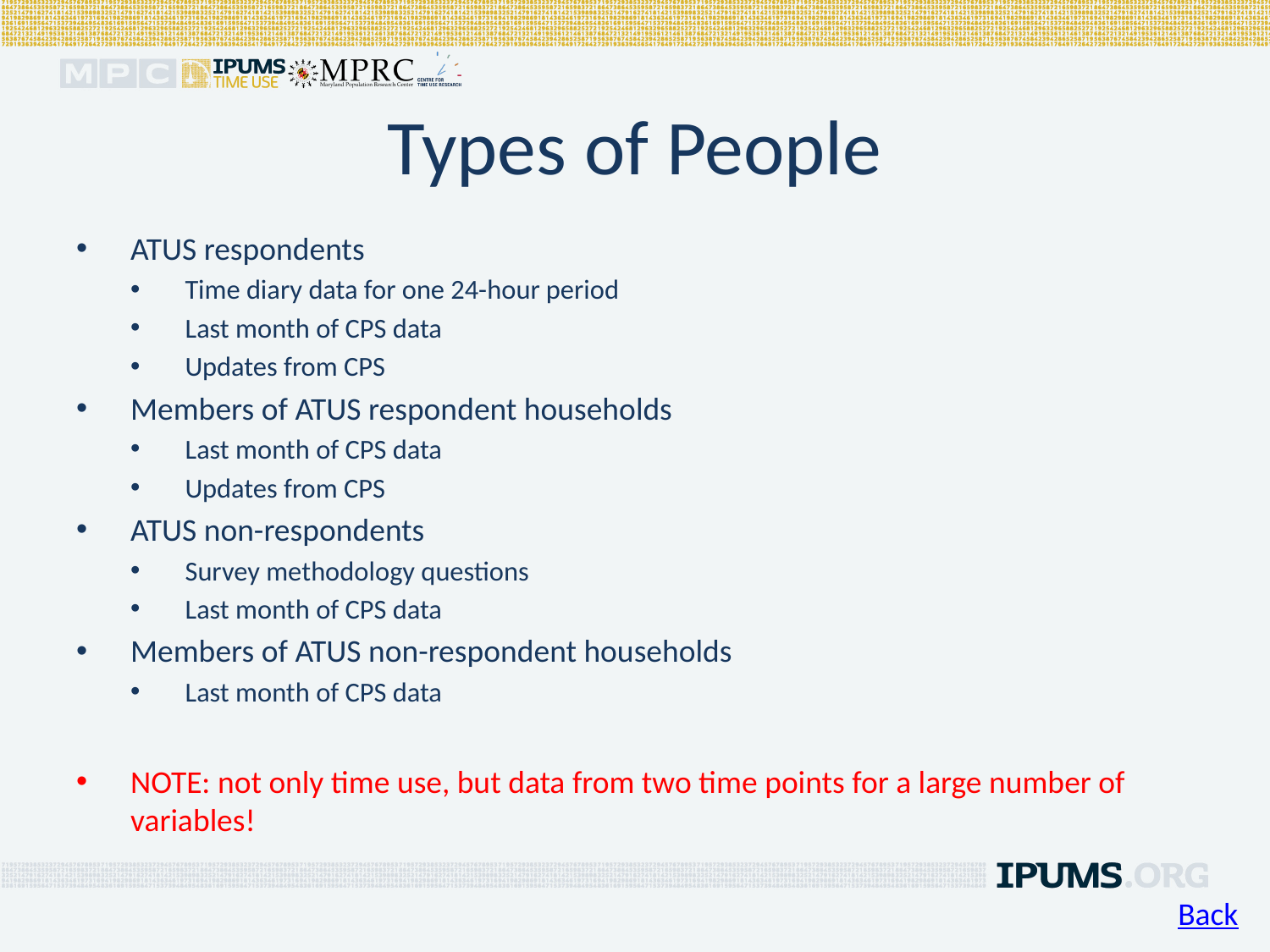

# Types of People
ATUS respondents
Time diary data for one 24-hour period
Last month of CPS data
Updates from CPS
Members of ATUS respondent households
Last month of CPS data
Updates from CPS
ATUS non-respondents
Survey methodology questions
Last month of CPS data
Members of ATUS non-respondent households
Last month of CPS data

NOTE: not only time use, but data from two time points for a large number of variables!
Back